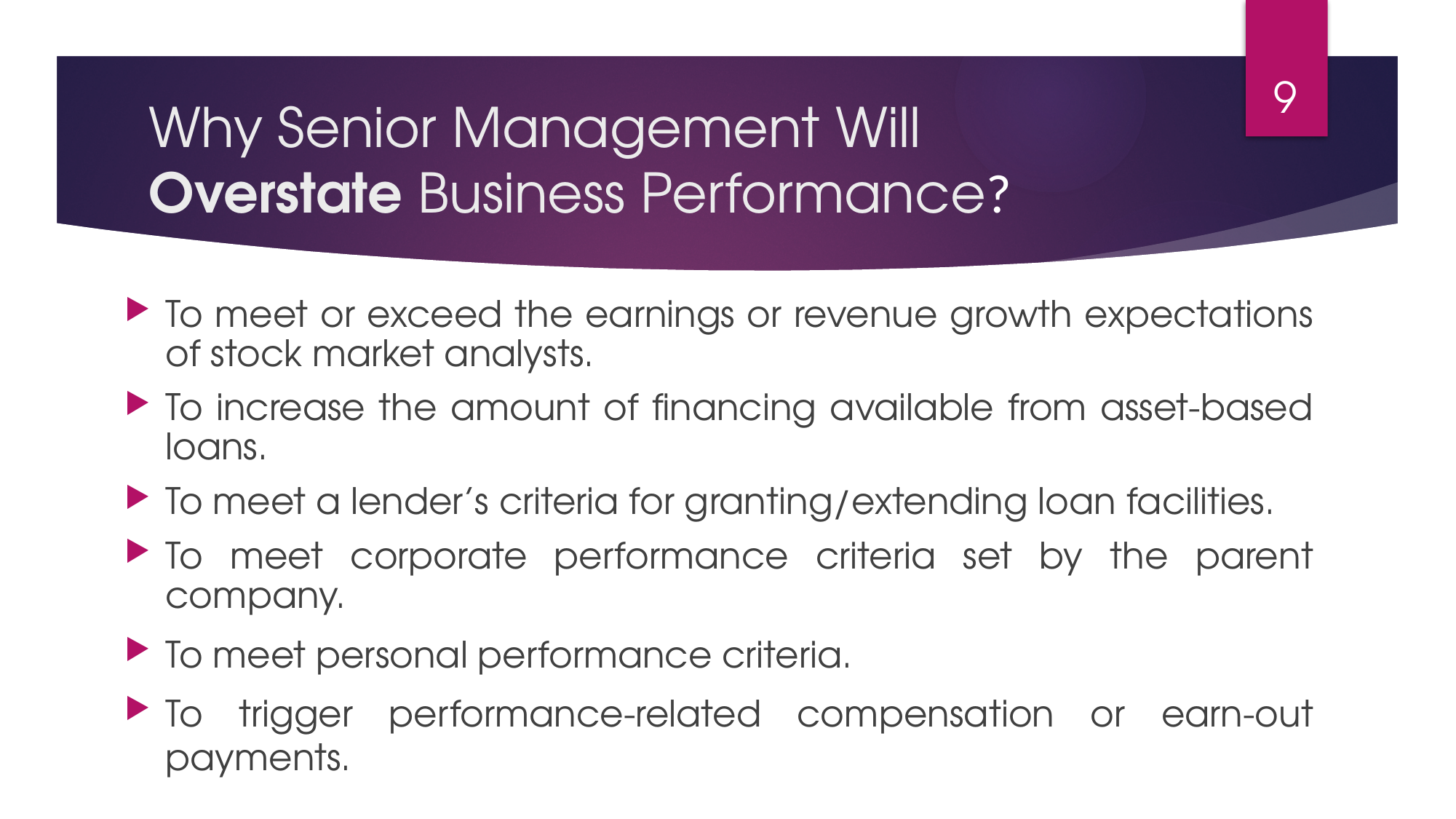

9
# Why Senior Management Will Overstate Business Performance?
To meet or exceed the earnings or revenue growth expectations of stock market analysts.
To increase the amount of financing available from asset-based loans.
To meet a lender’s criteria for granting/extending loan facilities.
To meet corporate performance criteria set by the parent company.
To meet personal performance criteria.
To trigger performance-related compensation or earn-out payments.